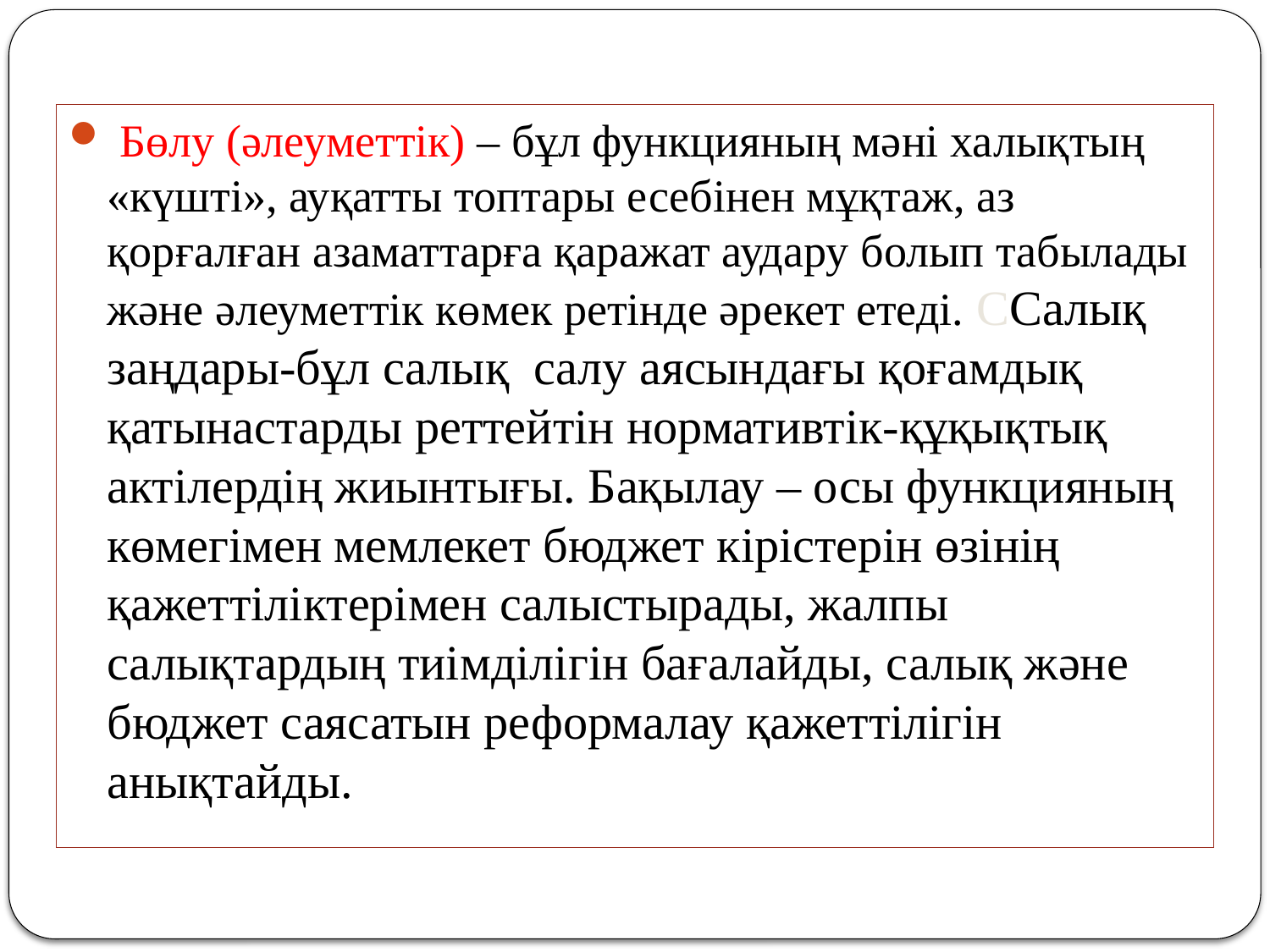

Бөлу (әлеуметтік) – бұл функцияның мәні халықтың «күшті», ауқатты топтары есебінен мұқтаж, аз қорғалған азаматтарға қаражат аудару болып табылады және әлеуметтік көмек ретінде әрекет етеді. ССалық заңдары-бұл салық  салу аясындағы қоғамдық қатынастарды реттейтін нормативтік-құқықтық актілердің жиынтығы. Бақылау – осы функцияның көмегімен мемлекет бюджет кірістерін өзінің қажеттіліктерімен салыстырады, жалпы салықтардың тиімділігін бағалайды, салық және бюджет саясатын реформалау қажеттілігін анықтайды.